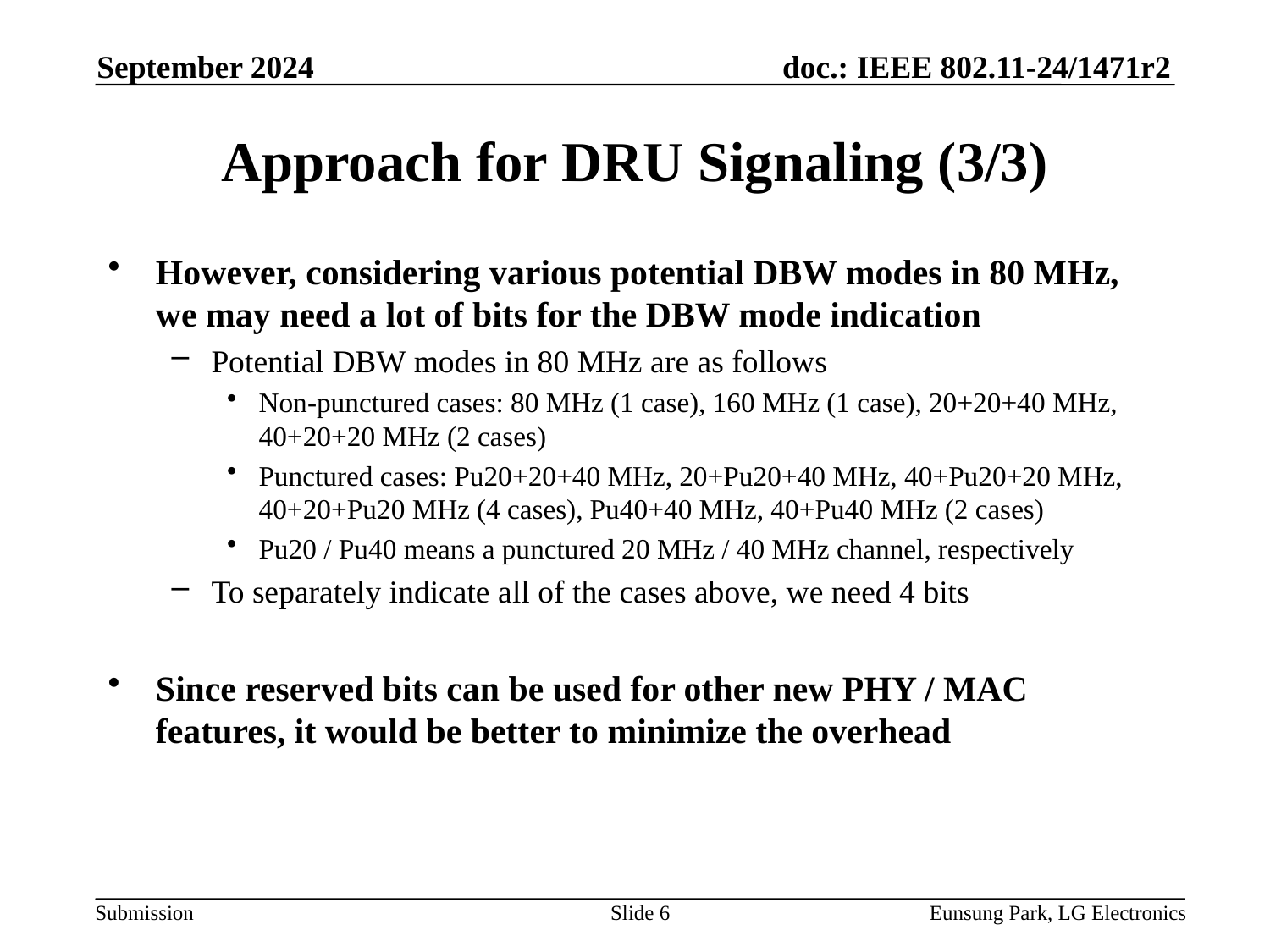

September 2024
# Approach for DRU Signaling (3/3)
However, considering various potential DBW modes in 80 MHz, we may need a lot of bits for the DBW mode indication
Potential DBW modes in 80 MHz are as follows
Non-punctured cases: 80 MHz (1 case), 160 MHz (1 case), 20+20+40 MHz, 40+20+20 MHz (2 cases)
Punctured cases: Pu20+20+40 MHz, 20+Pu20+40 MHz, 40+Pu20+20 MHz, 40+20+Pu20 MHz (4 cases), Pu40+40 MHz, 40+Pu40 MHz (2 cases)
Pu20 / Pu40 means a punctured 20 MHz / 40 MHz channel, respectively
To separately indicate all of the cases above, we need 4 bits

Since reserved bits can be used for other new PHY / MAC features, it would be better to minimize the overhead
Slide 6
Eunsung Park, LG Electronics